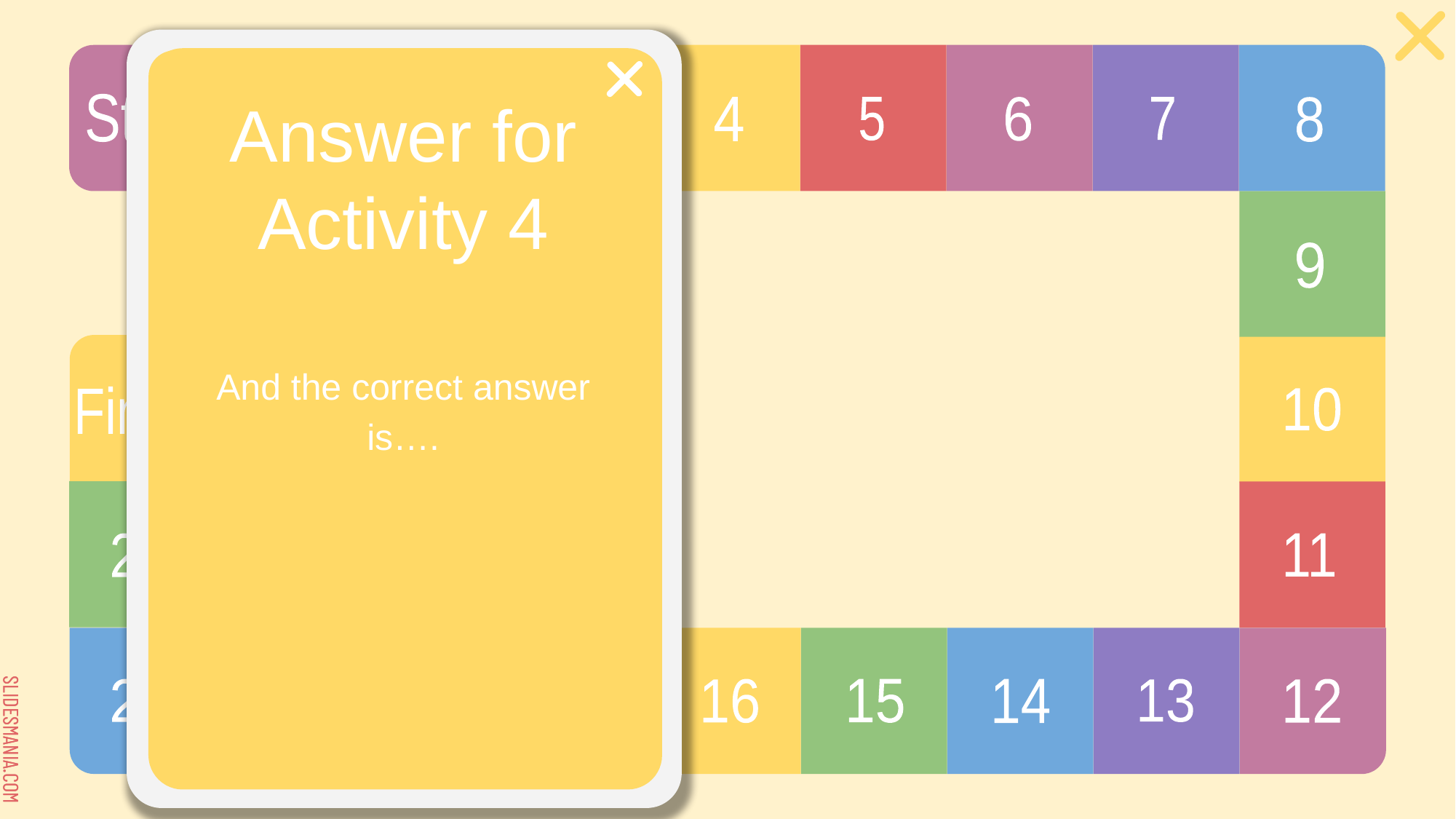

# Answer for Activity 4
And the correct answer is….